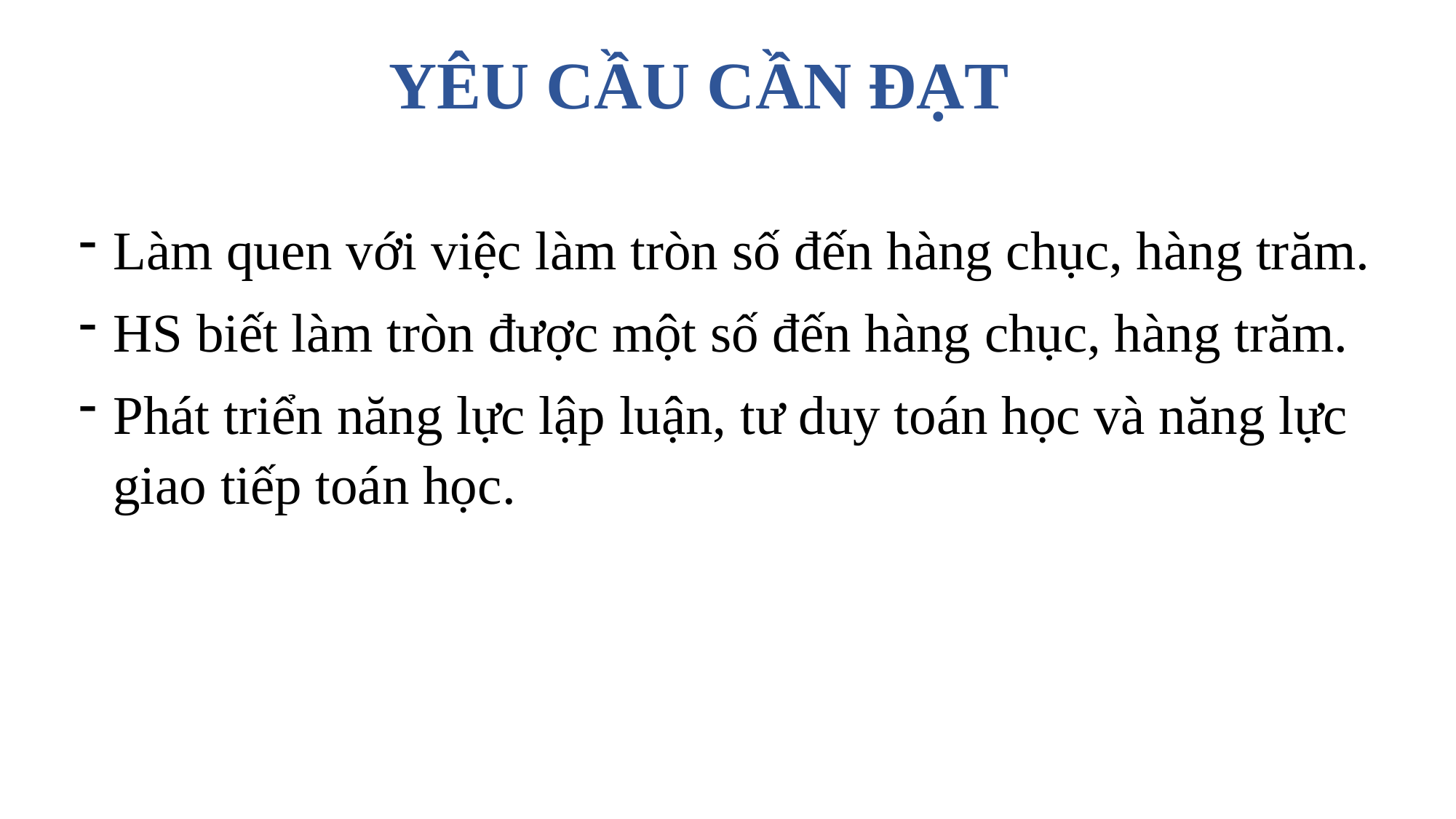

YÊU CẦU CẦN ĐẠT
Làm quen với việc làm tròn số đến hàng chục, hàng trăm.
HS biết làm tròn được một số đến hàng chục, hàng trăm.
Phát triển năng lực lập luận, tư duy toán học và năng lực giao tiếp toán học.